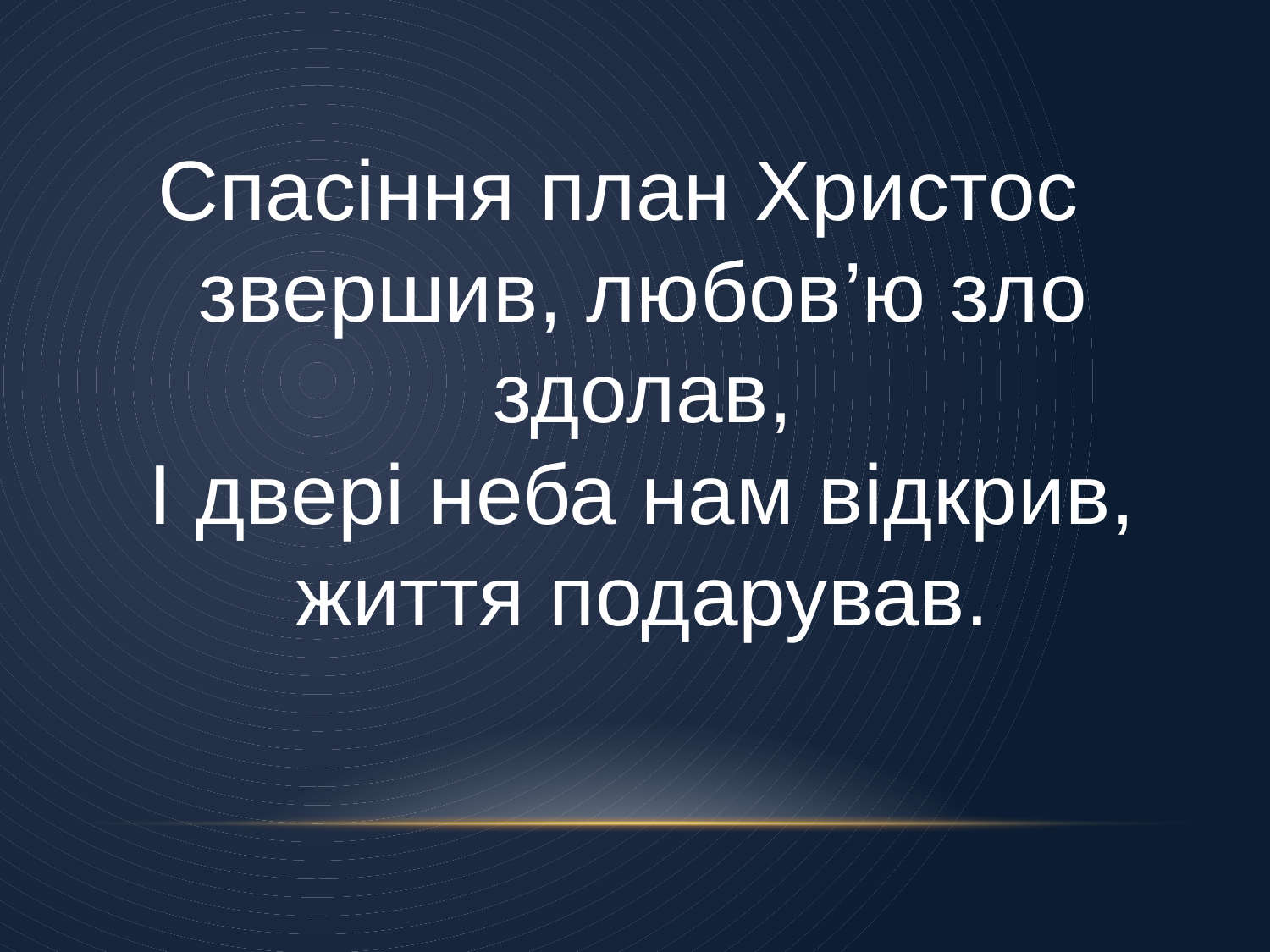

Спасіння план Христос звершив, любов’ю зло здолав,
І двері неба нам відкрив, життя подарував.